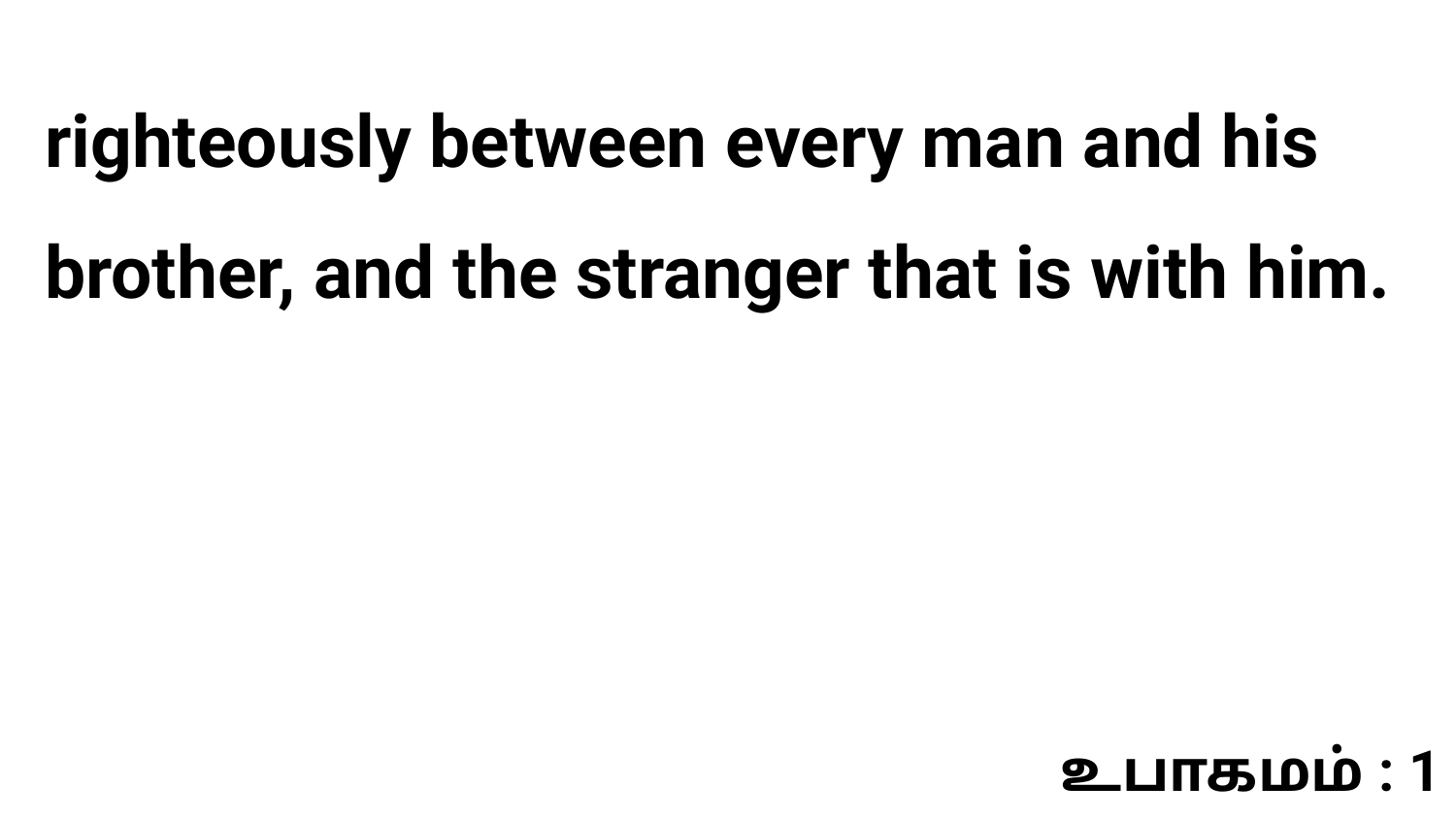

righteously between every man and his brother, and the stranger that is with him.
உபாகமம் : 1